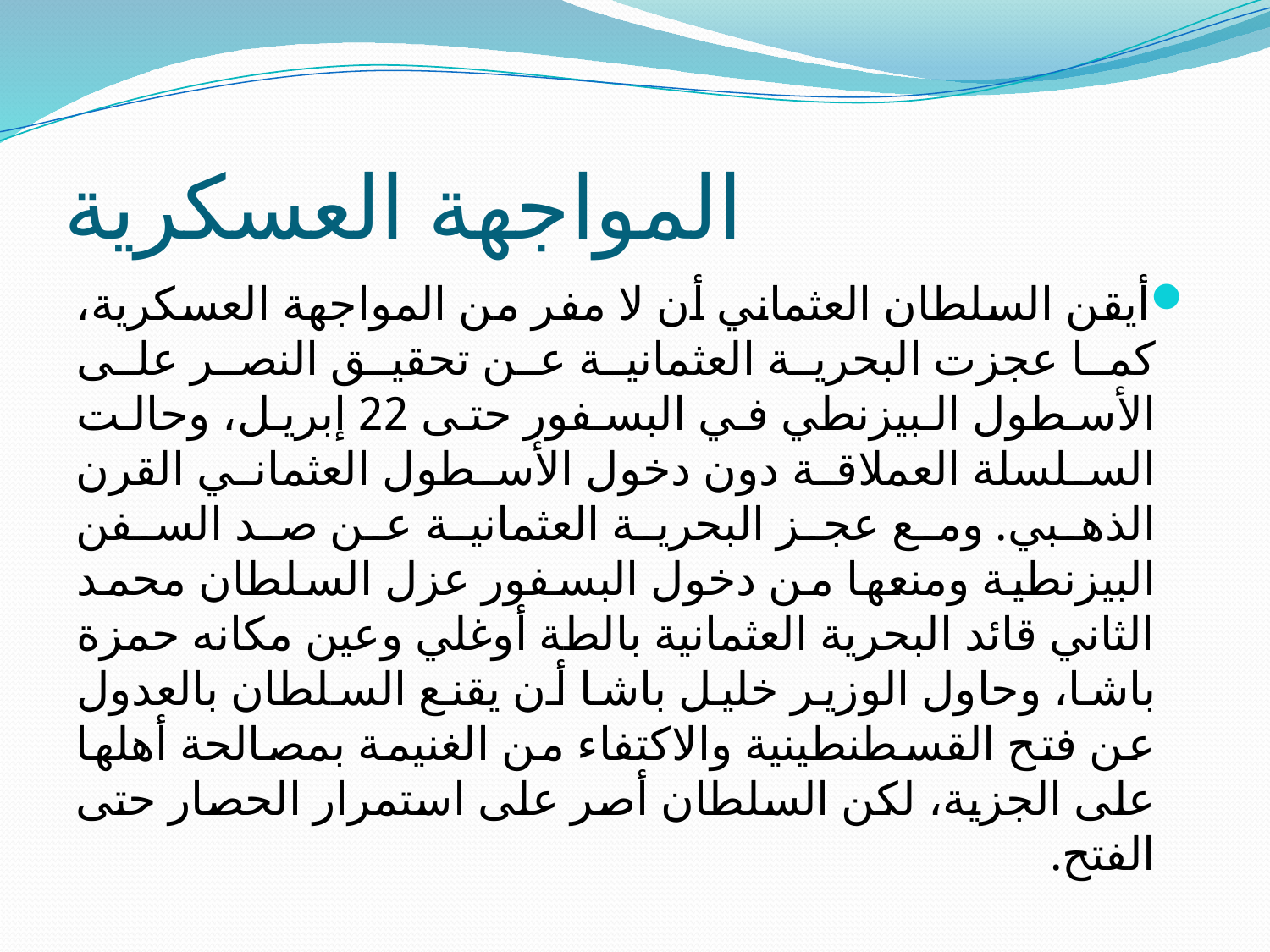

# المواجهة العسكرية
أيقن السلطان العثماني أن لا مفر من المواجهة العسكرية، كما عجزت البحرية العثمانية عن تحقيق النصر على الأسطول البيزنطي في البسفور حتى 22 إبريل، وحالت السلسلة العملاقة دون دخول الأسطول العثماني القرن الذهبي. ومع عجز البحرية العثمانية عن صد السفن البيزنطية ومنعها من دخول البسفور عزل السلطان محمد الثاني قائد البحرية العثمانية بالطة أوغلي وعين مكانه حمزة باشا، وحاول الوزير خليل باشا أن يقنع السلطان بالعدول عن فتح القسطنطينية والاكتفاء من الغنيمة بمصالحة أهلها على الجزية، لكن السلطان أصر على استمرار الحصار حتى الفتح.